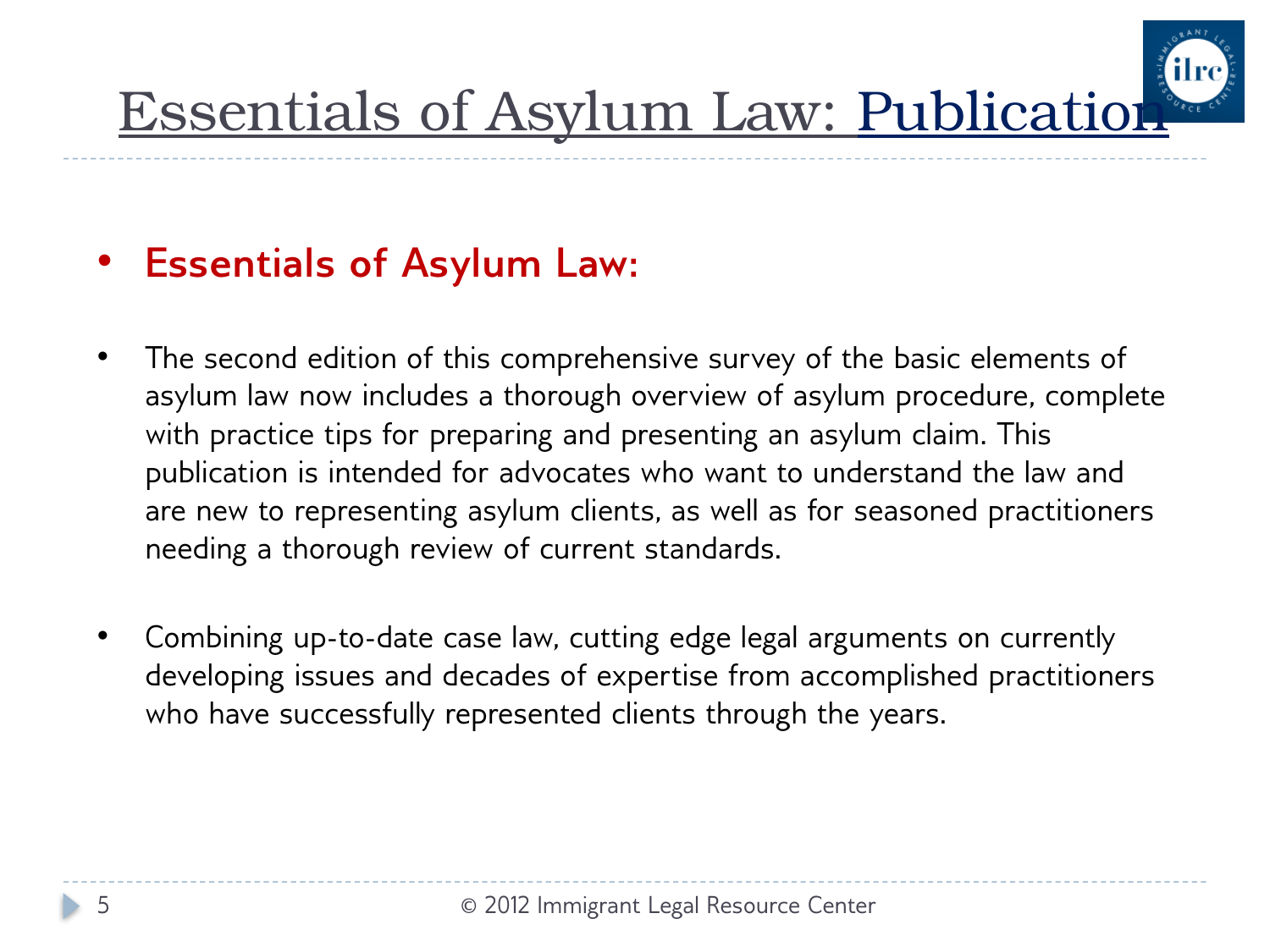

# Essentials of Asylum Law: Publication
Essentials of Asylum Law:

The second edition of this comprehensive survey of the basic elements of asylum law now includes a thorough overview of asylum procedure, complete with practice tips for preparing and presenting an asylum claim. This publication is intended for advocates who want to understand the law and are new to representing asylum clients, as well as for seasoned practitioners needing a thorough review of current standards.

Combining up-to-date case law, cutting edge legal arguments on currently developing issues and decades of expertise from accomplished practitioners who have successfully represented clients through the years.

5
© 2012 Immigrant Legal Resource Center